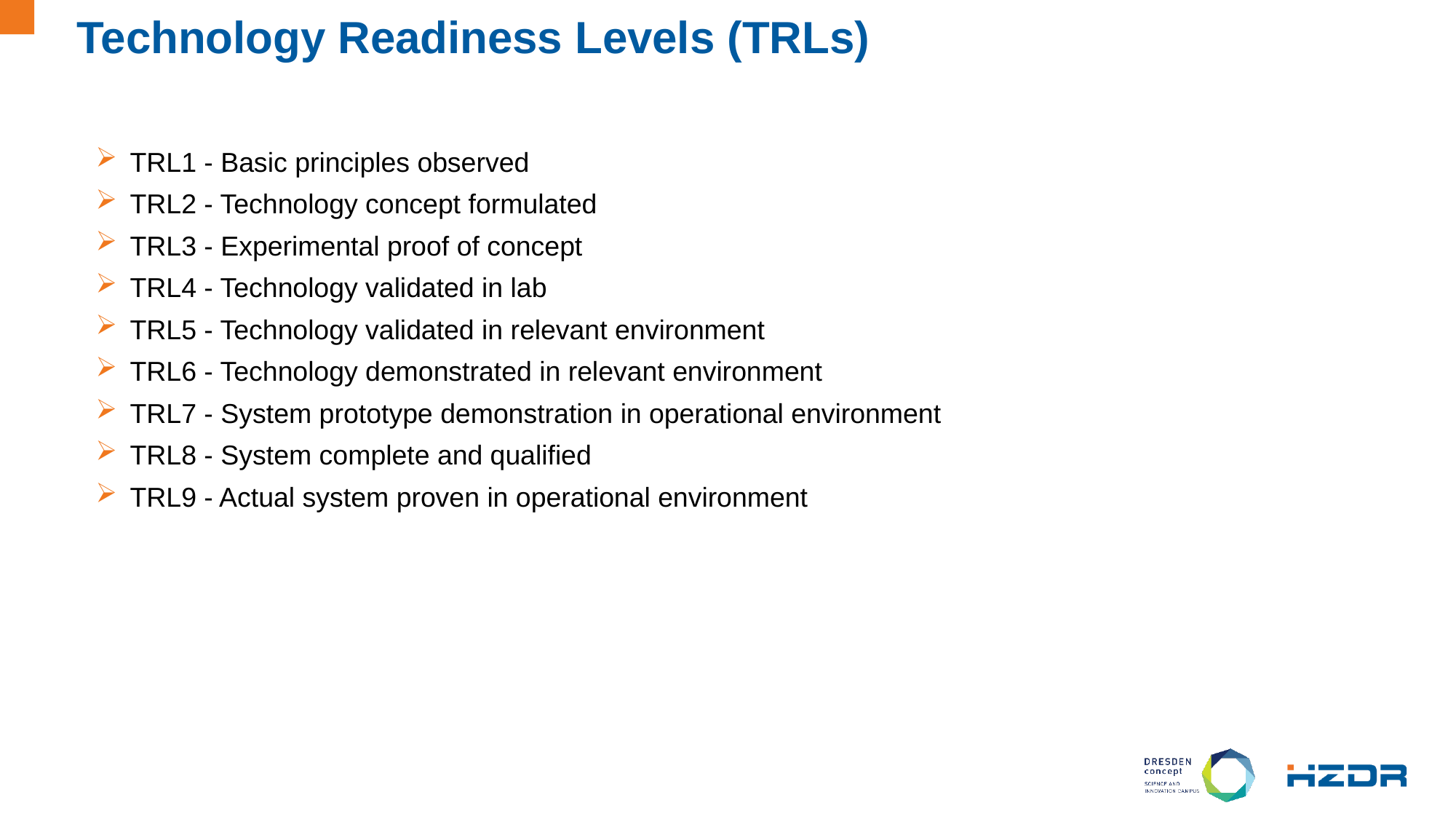

# Technology Readiness Levels (TRLs)
TRL1 - Basic principles observed
TRL2 - Technology concept formulated
TRL3 - Experimental proof of concept
TRL4 - Technology validated in lab
TRL5 - Technology validated in relevant environment
TRL6 - Technology demonstrated in relevant environment
TRL7 - System prototype demonstration in operational environment
TRL8 - System complete and qualified
TRL9 - Actual system proven in operational environment